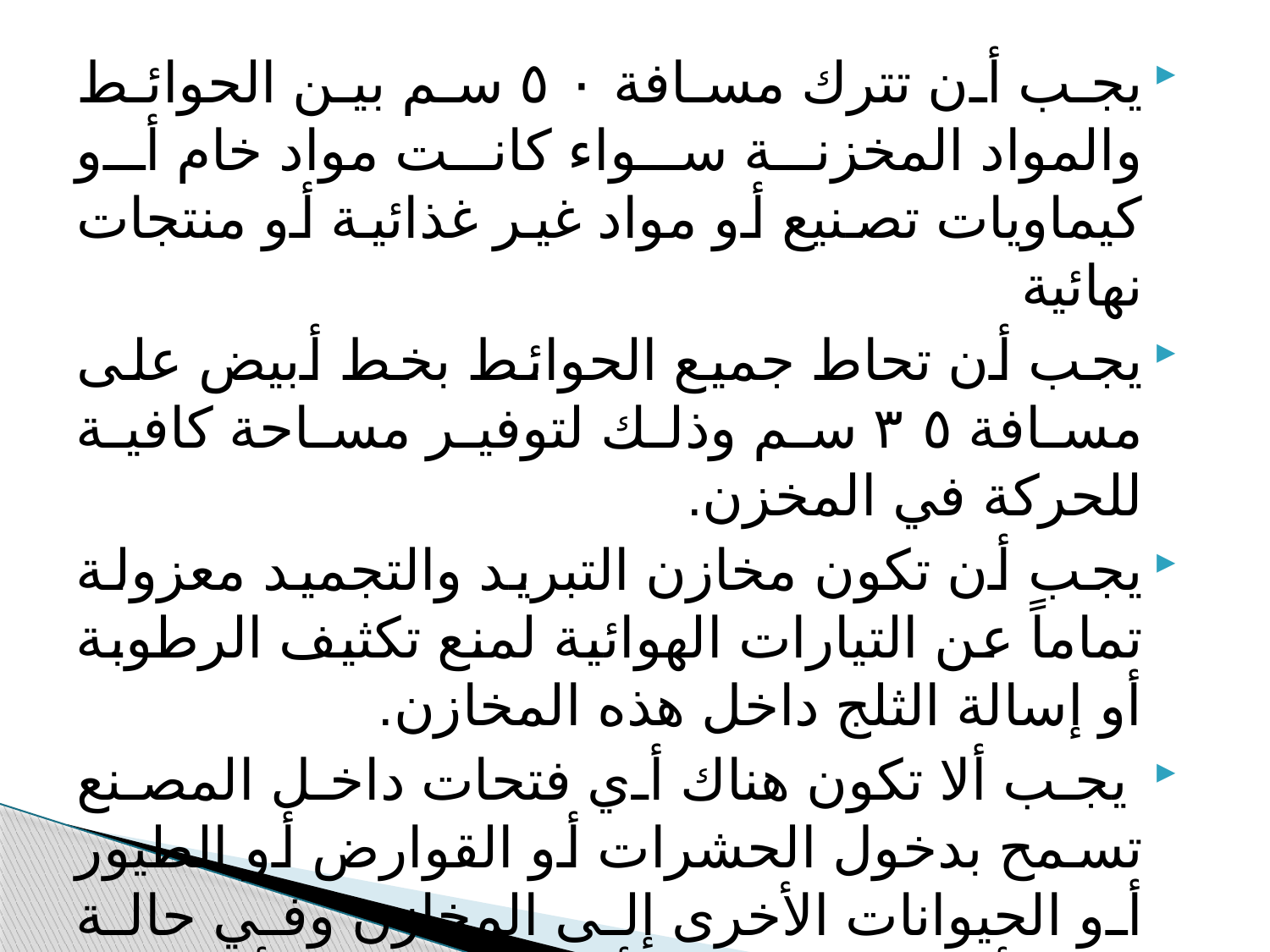

يجب أن تترك مسافة ٥٠ سم بين الحوائط والمواد المخزنة سواء كانت مواد خام أو كيماويات تصنيع أو مواد غير غذائية أو منتجات نهائية
يجب أن تحاط جميع الحوائط بخط أبيض على مسافة ٣٥ سم وذلك لتوفير مساحة كافية للحركة في المخزن.
يجب أن تكون مخازن التبريد والتجميد معزولة تماماً عن التيارات الهوائية لمنع تكثيف الرطوبة أو إسالة الثلج داخل هذه المخازن.
 يجب ألا تكون هناك أي فتحات داخل المصنع تسمح بدخول الحشرات أو القوارض أو الطيور أو الحيوانات الأخرى إلى المخازن وفي حالة وجود أي فتحات يجب أن تظل مغلقة أو يوضع عليها سلك.